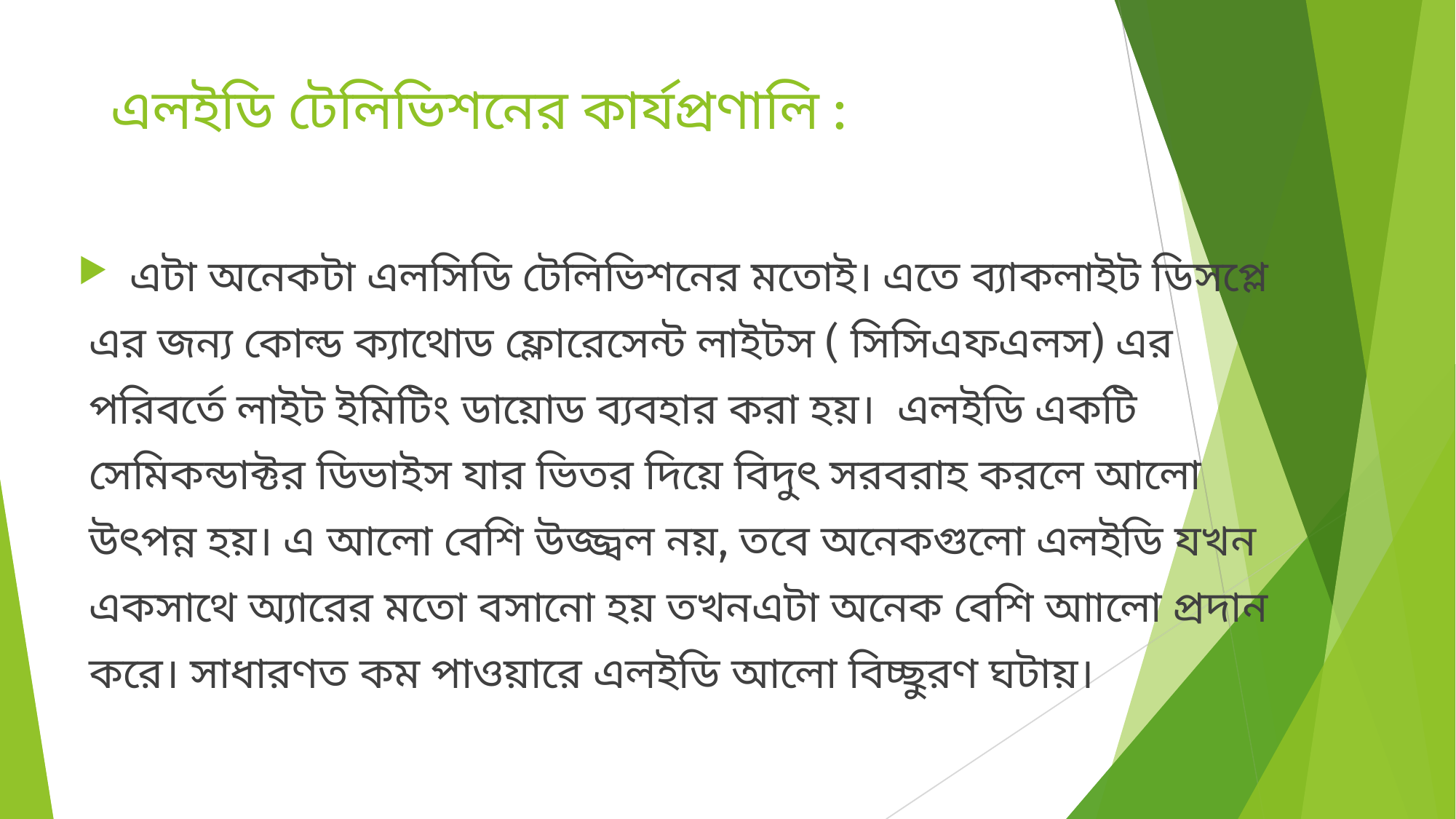

# এলইডি টেলিভিশনের কার্যপ্রণালি :
 এটা অনেকটা এলসিডি টেলিভিশনের মতোই। এতে ব্যাকলাইট ডিসপ্লে
 এর জন্য কোল্ড ক্যাথোড ফ্লোরেসেন্ট লাইটস ( সিসিএফএলস) এর
 পরিবর্তে লাইট ইমিটিং ডায়োড ব্যবহার করা হয়।  এলইডি একটি
 সেমিকন্ডাক্টর ডিভাইস যার ভিতর দিয়ে বিদুৎ সরবরাহ করলে আলো
 উৎপন্ন হয়। এ আলো বেশি উজ্জ্বল নয়, তবে অনেকগুলো এলইডি যখন
 একসাথে অ্যারের মতো বসানো হয় তখনএটা অনেক বেশি আালো প্রদান
 করে। সাধারণত কম পাওয়ারে এলইডি আলো বিচ্ছুরণ ঘটায়।